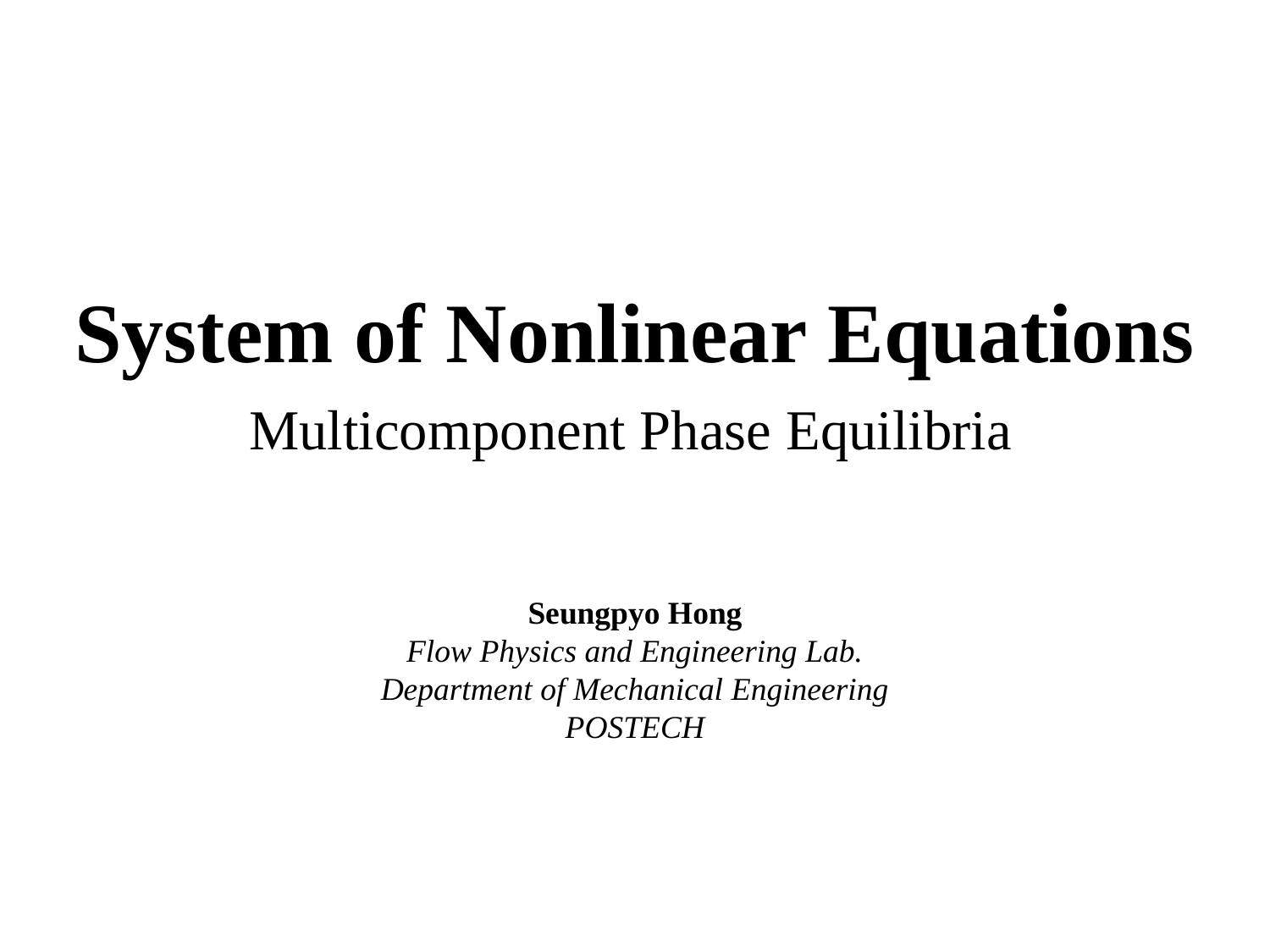

System of Nonlinear Equations
Multicomponent Phase Equilibria
Seungpyo Hong
Flow Physics and Engineering Lab.
Department of Mechanical Engineering
POSTECH